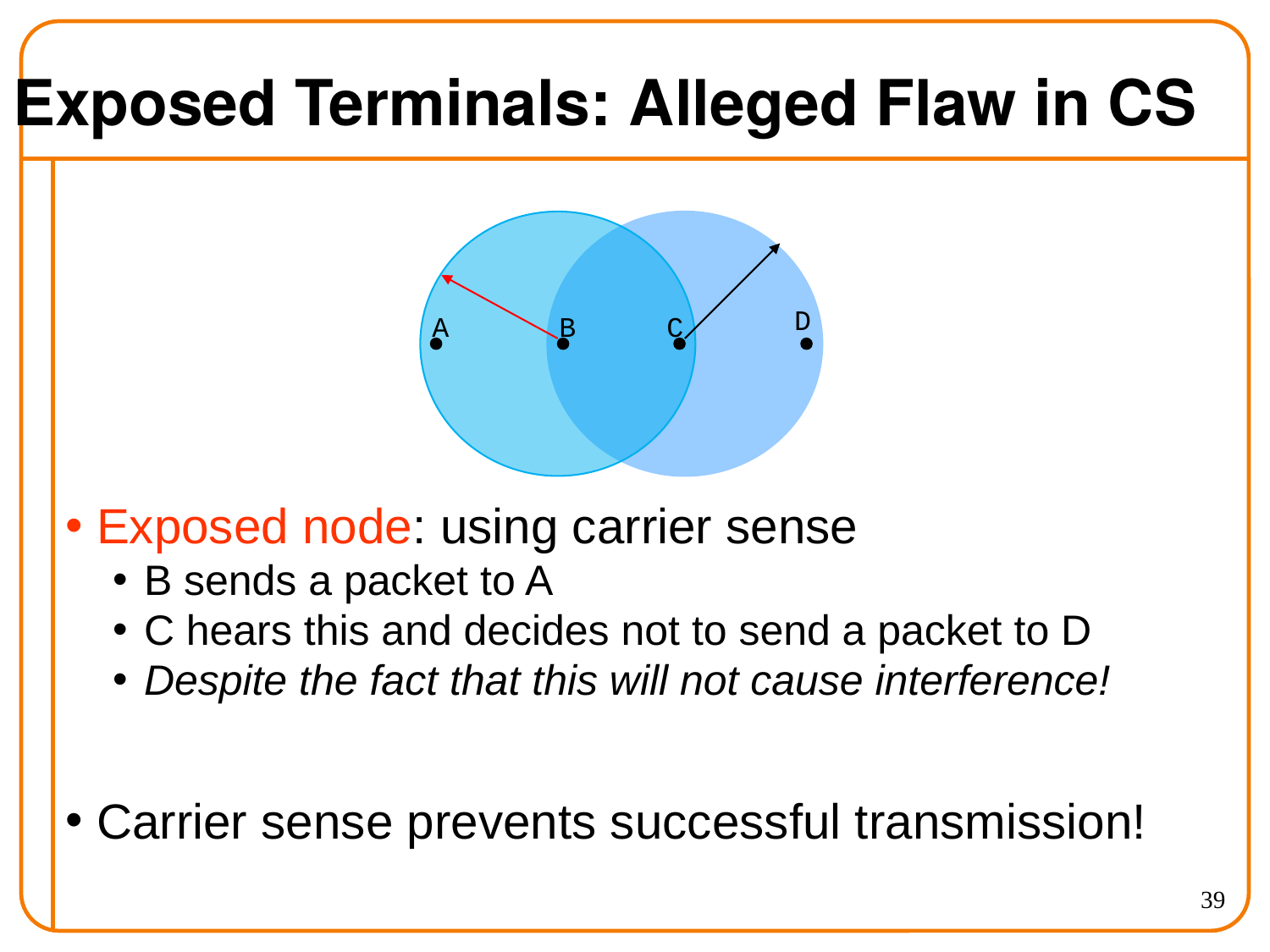

Exposed Terminals: Alleged Flaw in CS

Exposed node: using carrier sense
B sends a packet to A
C hears this and decides not to send a packet to D
Despite the fact that this will not cause interference!

Carrier sense prevents successful transmission!
D
A
B
C

39